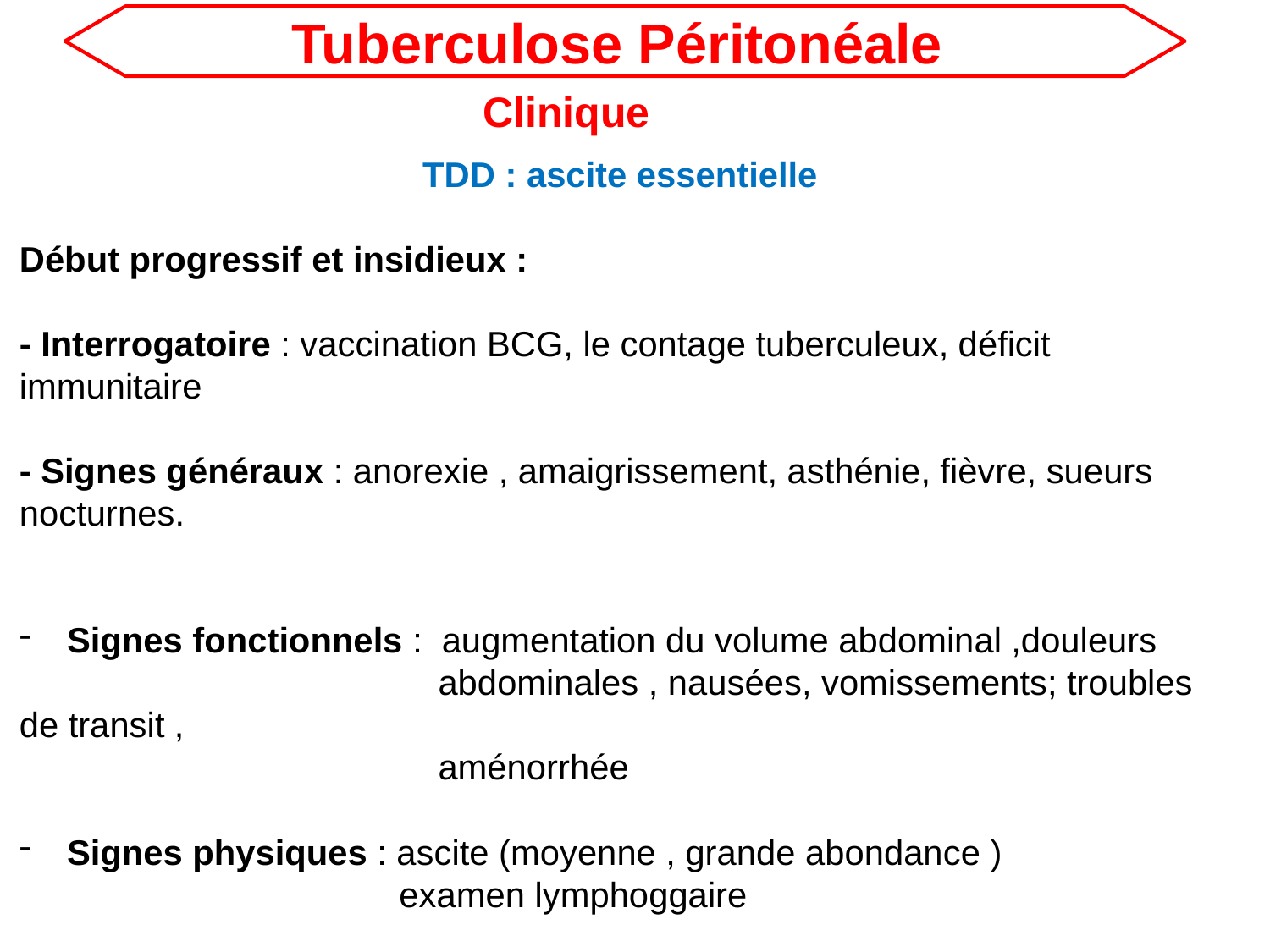

Tuberculose Péritonéale
Clinique
TDD : ascite essentielle

Début progressif et insidieux :

- Interrogatoire : vaccination BCG, le contage tuberculeux, déficit immunitaire

- Signes généraux : anorexie , amaigrissement, asthénie, fièvre, sueurs nocturnes.

Signes fonctionnels :  augmentation du volume abdominal ,douleurs
                                           abdominales , nausées, vomissements; troubles de transit ,
                                           aménorrhée

Signes physiques : ascite (moyenne , grande abondance )
                                       examen lymphoggaire